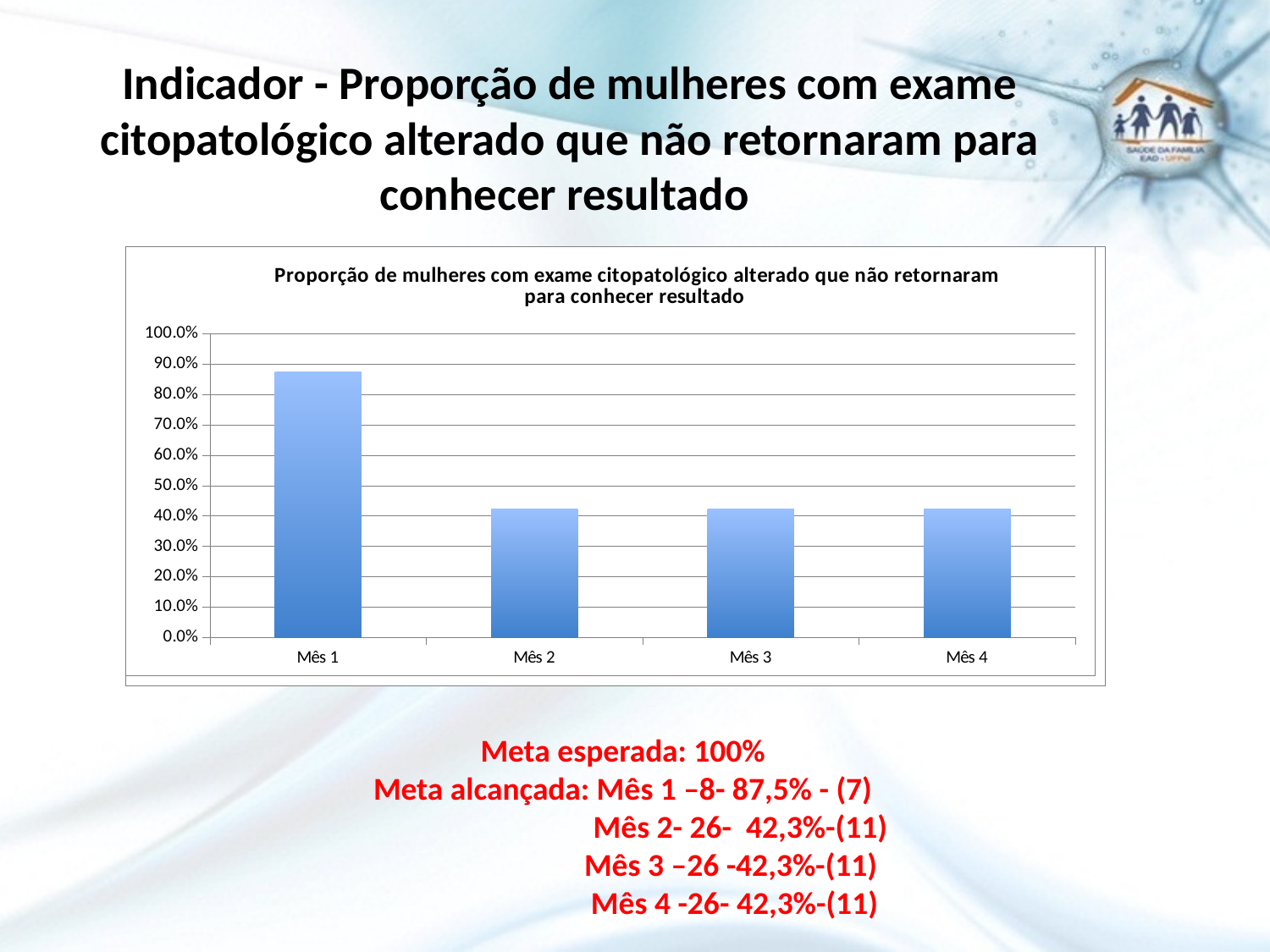

# Indicador - Proporção de mulheres com exame citopatológico alterado que não retornaram para conhecer resultado

### Chart

| Category |
|---|

### Chart:

| Category | Proporção de mulheres com exame citopatológico alterado que não retornaram para conhecer resultado  |
|---|---|
| Mês 1 | 0.875 |
| Mês 2 | 0.4230769230769231 |
| Mês 3 | 0.4230769230769231 |
| Mês 4 | 0.4230769230769231 |
Meta esperada: 100%
Meta alcançada: Mês 1 –8- 87,5% - (7)
	               Mês 2- 26-  42,3%-(11)
                              Mês 3 –26 -42,3%-(11)
                                Mês 4 -26- 42,3%-(11)